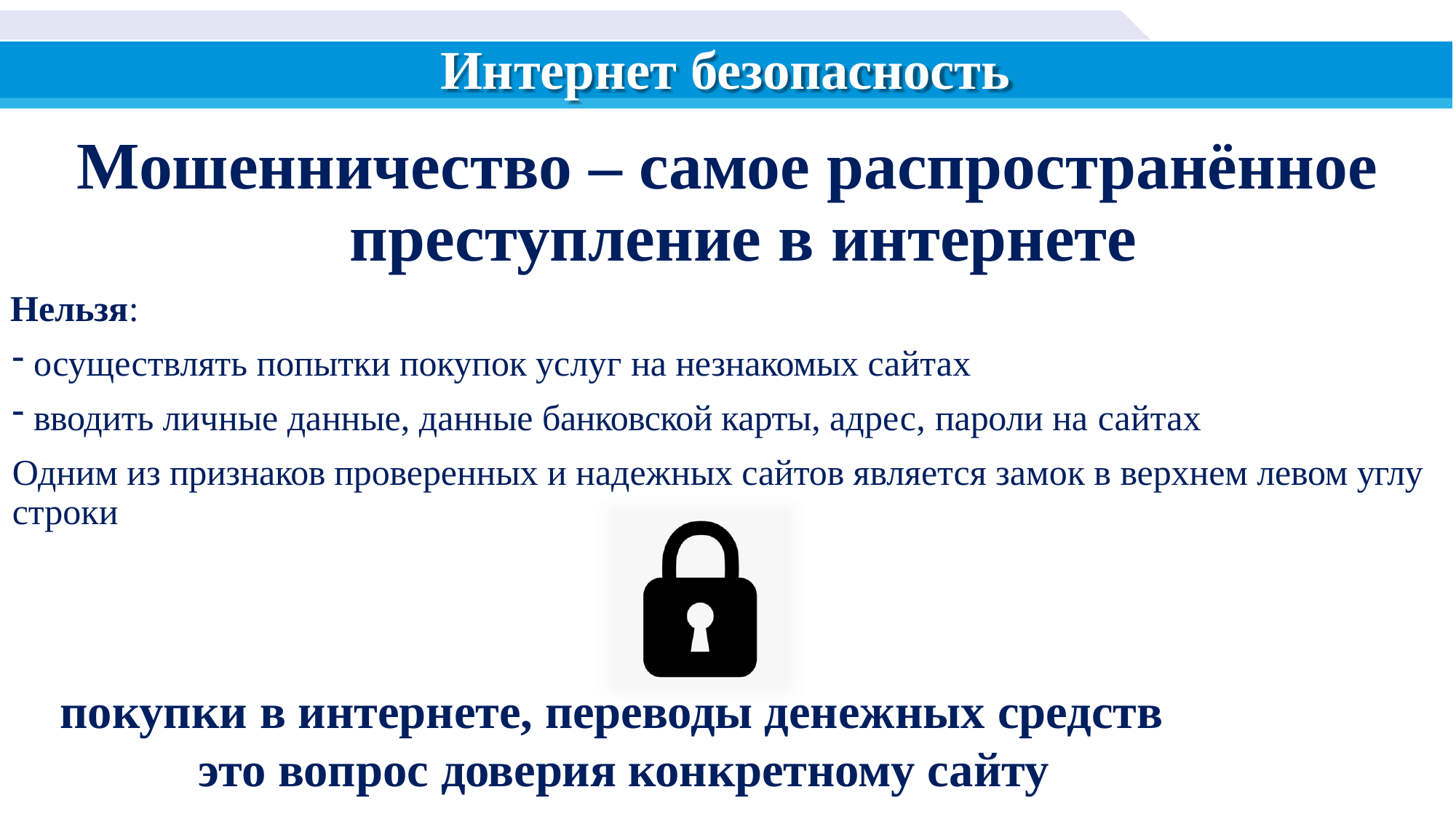

# Интернет безопасность
Мошенничество – самое распространённое  преступление в интернете
Нельзя:
осуществлять попытки покупок услуг на незнакомых сайтах
вводить личные данные, данные банковской карты, адрес, пароли на сайтах
Одним из признаков проверенных и надежных сайтов является замок в верхнем левом углу  строки

покупки в интернете, переводы денежных средств  это вопрос доверия конкретному сайту